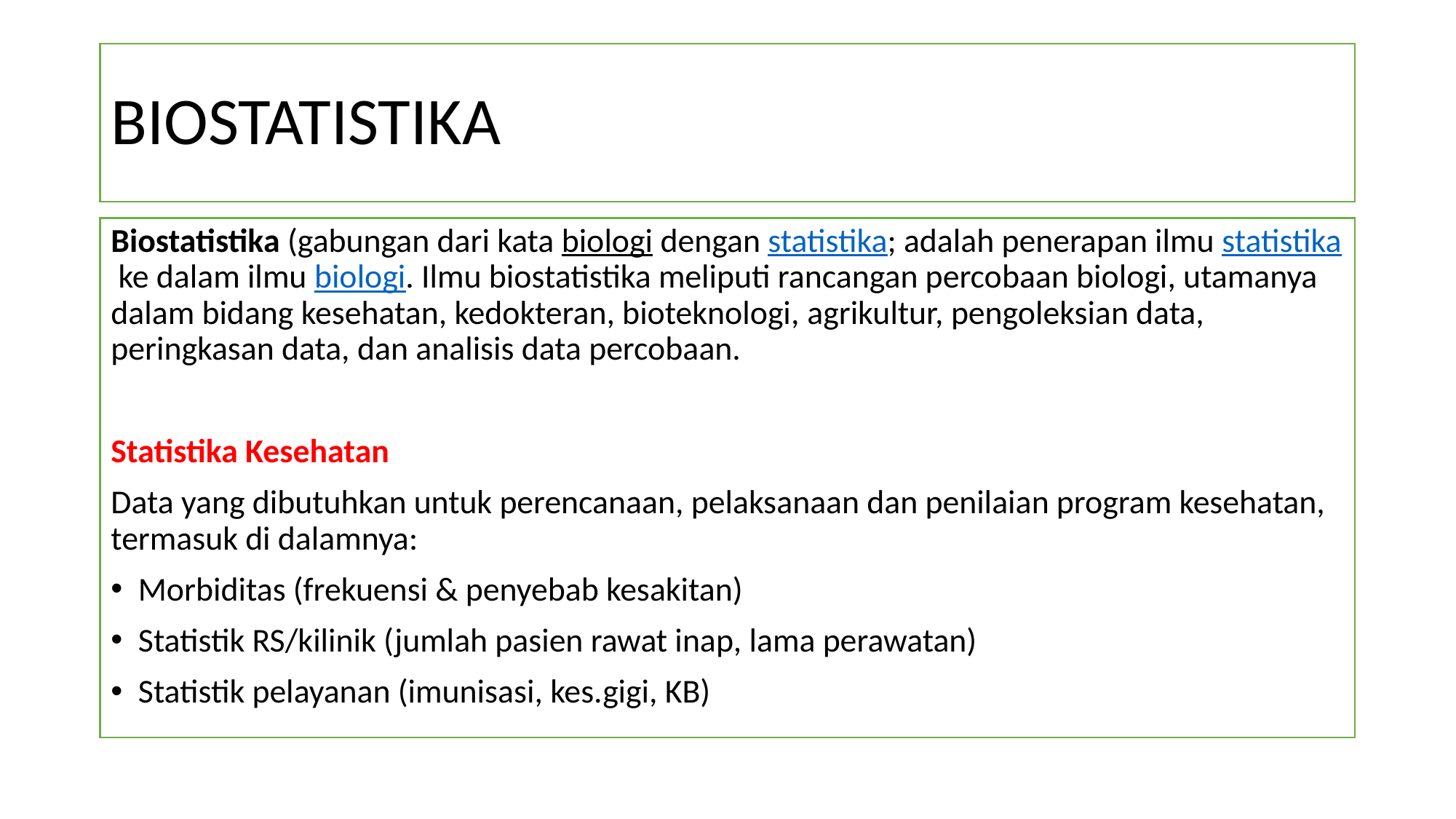

# BIOSTATISTIKA
Biostatistika (gabungan dari kata biologi dengan statistika; adalah penerapan ilmu statistika ke dalam ilmu biologi. Ilmu biostatistika meliputi rancangan percobaan biologi, utamanya dalam bidang kesehatan, kedokteran, bioteknologi, agrikultur, pengoleksian data, peringkasan data, dan analisis data percobaan.

Statistika Kesehatan
Data yang dibutuhkan untuk perencanaan, pelaksanaan dan penilaian program kesehatan, termasuk di dalamnya:
Morbiditas (frekuensi & penyebab kesakitan)
Statistik RS/kilinik (jumlah pasien rawat inap, lama perawatan)
Statistik pelayanan (imunisasi, kes.gigi, KB)